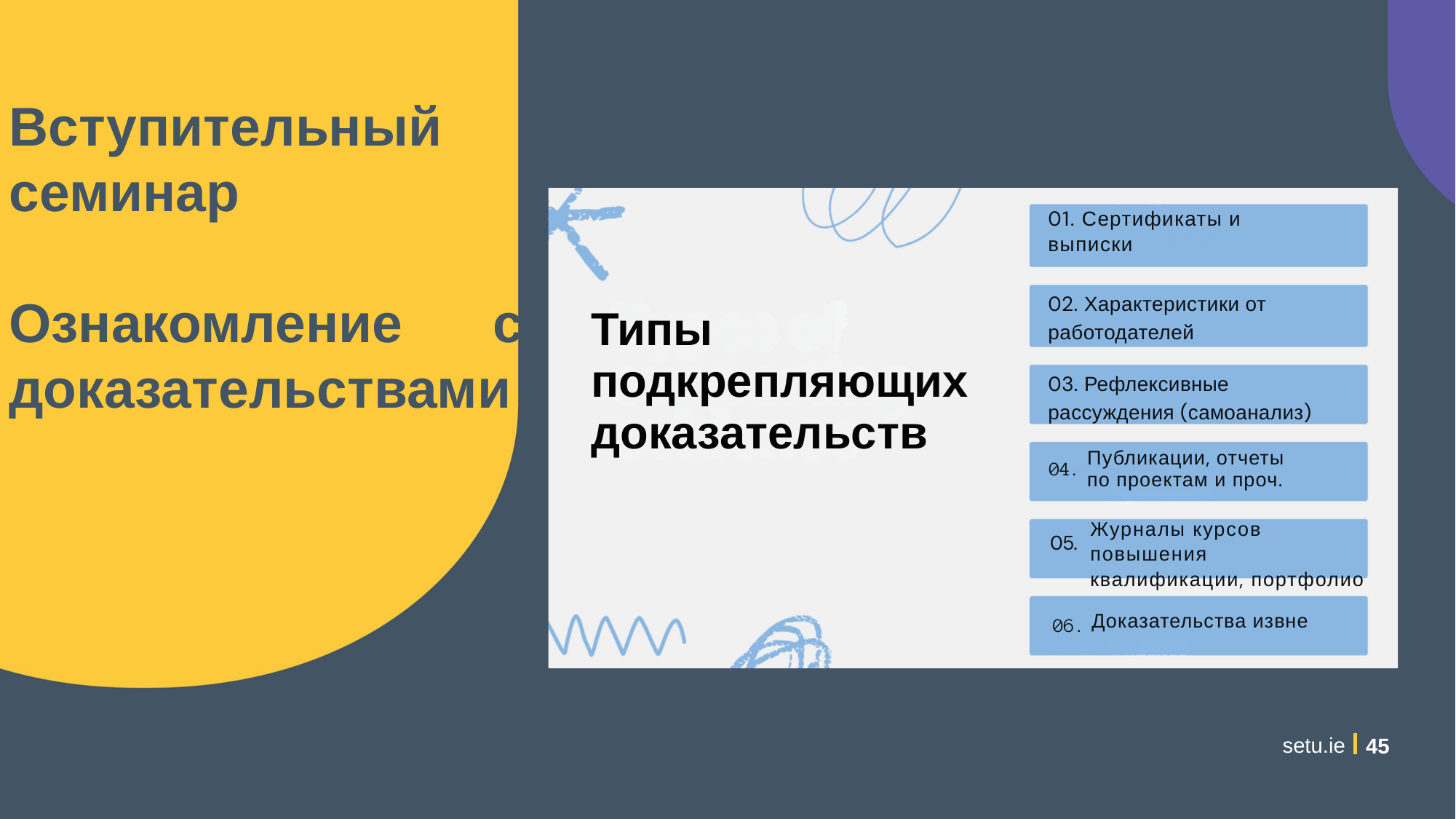

Вступительный семинар

Ознакомление с доказательствами

01. Сертификаты и выписки
02. Характеристики от работодателей
Типы подкрепляющих
доказательств
03. Рефлексивные рассуждения (самоанализ)
04.
Публикации, отчеты по проектам и проч.
Журналы курсов повышения квалификации, портфолио
05.
06.
Доказательства извне
setu.ie
45